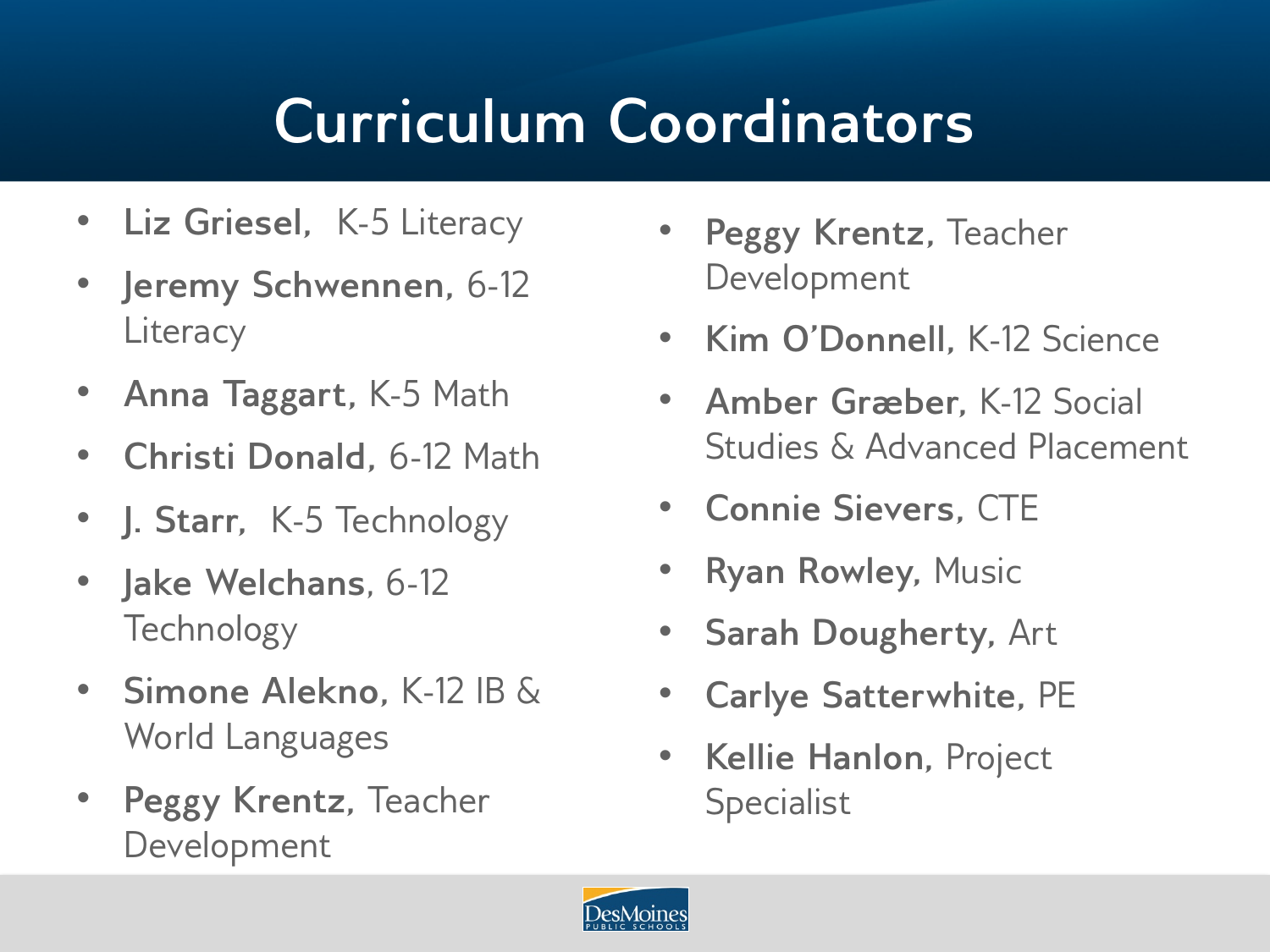

# Curriculum Coordinators
Liz Griesel,  K-5 Literacy
Jeremy Schwennen, 6-12 Literacy
Anna Taggart, K-5 Math
Christi Donald, 6-12 Math
J. Starr,  K-5 Technology
Jake Welchans, 6-12 Technology
Simone Alekno, K-12 IB & World Languages
Peggy Krentz, Teacher Development

Peggy Krentz, Teacher Development
Kim O’Donnell, K-12 Science
Amber Graeber, K-12 Social Studies & Advanced Placement
Connie Sievers, CTE
Ryan Rowley, Music
Sarah Dougherty, Art
Carlye Satterwhite, PE
Kellie Hanlon, Project Specialist